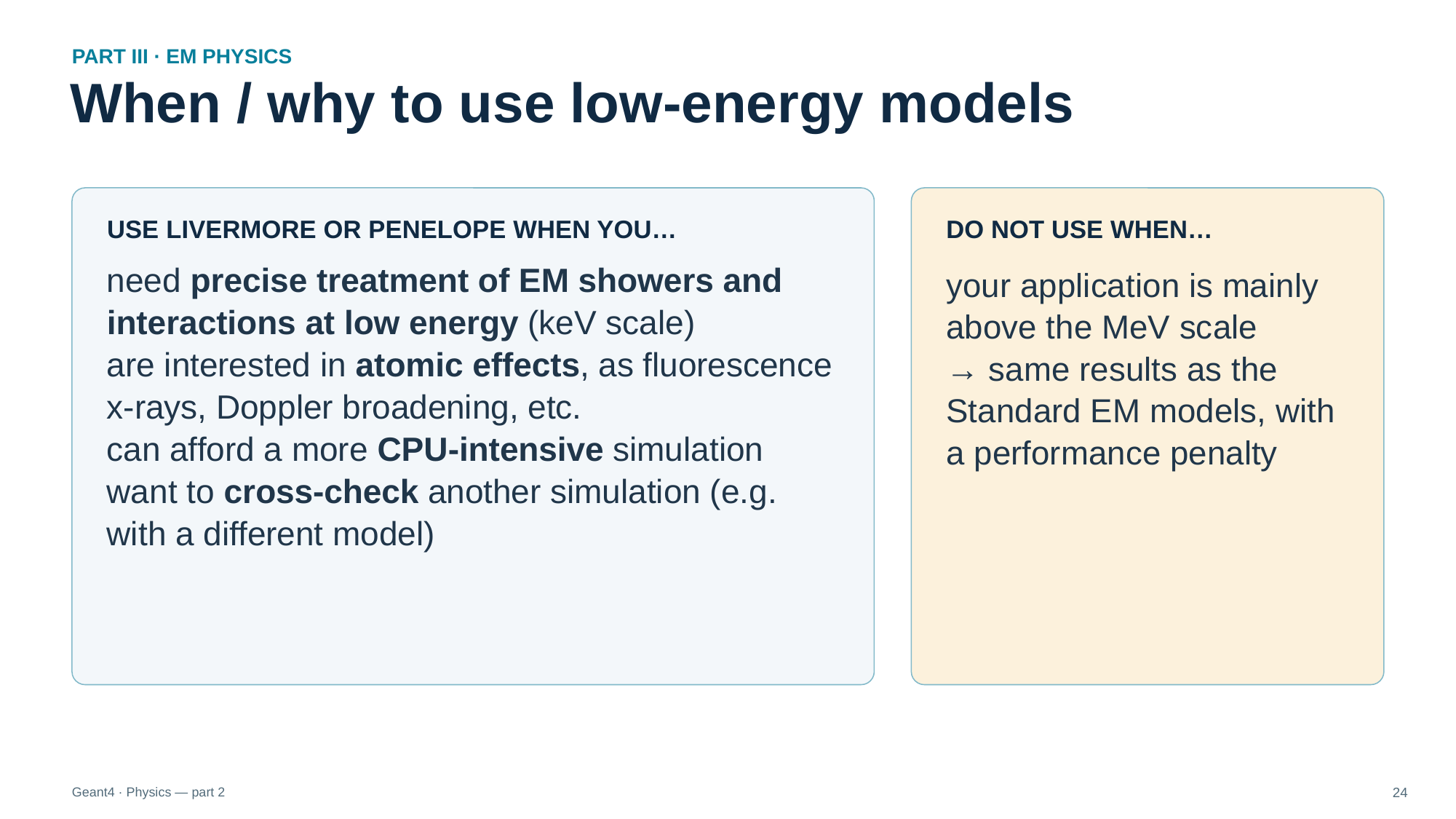

PART III · EM PHYSICS
When / why to use low-energy models

USE LIVERMORE OR PENELOPE WHEN YOU…
DO NOT USE WHEN…
need precise treatment of EM showers and interactions at low energy (keV scale)
are interested in atomic effects, as fluorescence x-rays, Doppler broadening, etc.
can afford a more CPU-intensive simulation
want to cross-check another simulation (e.g. with a different model)
your application is mainly above the MeV scale
→ same results as the Standard EM models, with a performance penalty
Geant4 · Physics — part 2
24